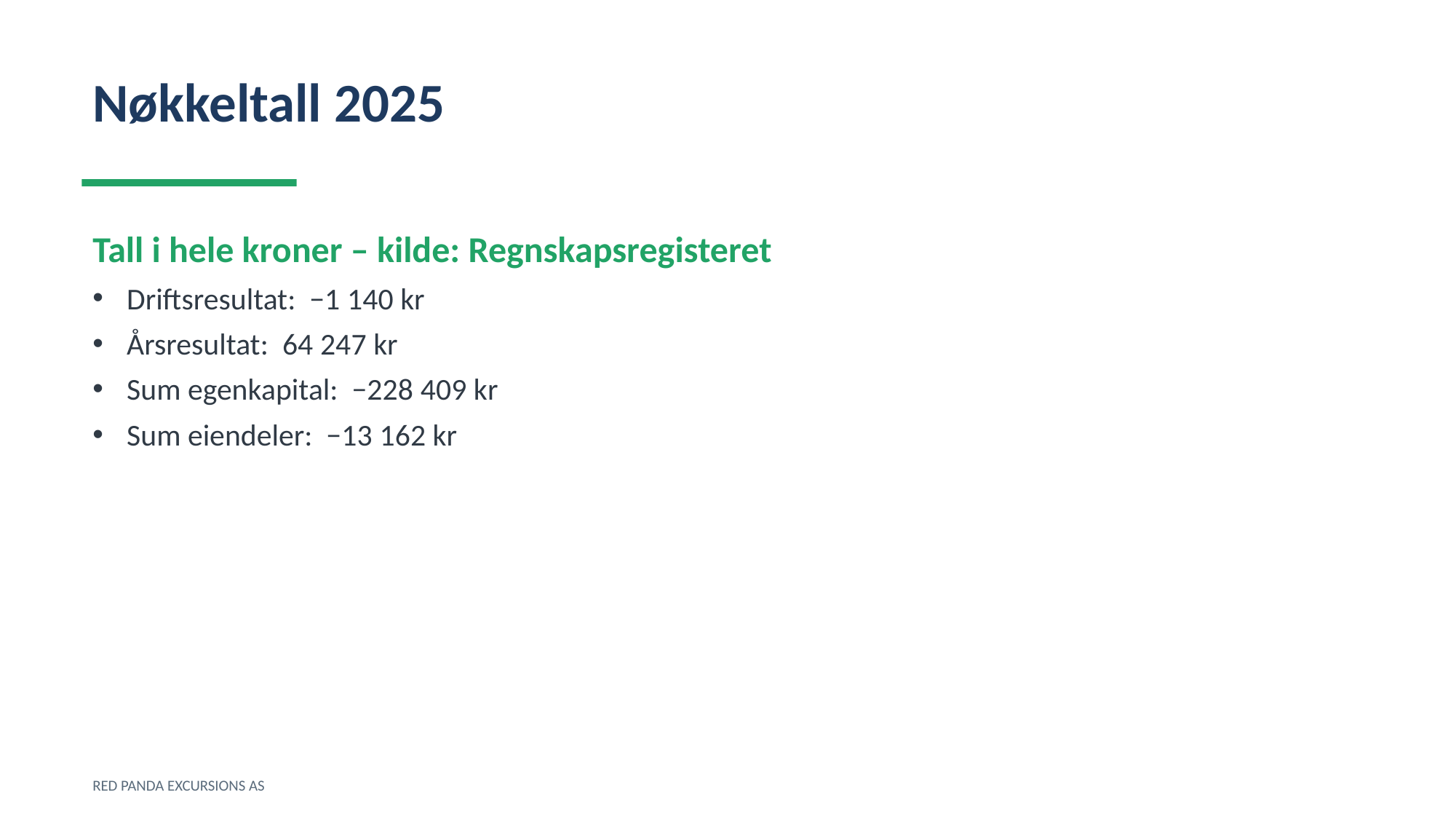

Nøkkeltall 2025

Tall i hele kroner – kilde: Regnskapsregisteret
Driftsresultat:  −1 140 kr
Årsresultat:  64 247 kr
Sum egenkapital:  −228 409 kr
Sum eiendeler:  −13 162 kr
RED PANDA EXCURSIONS AS